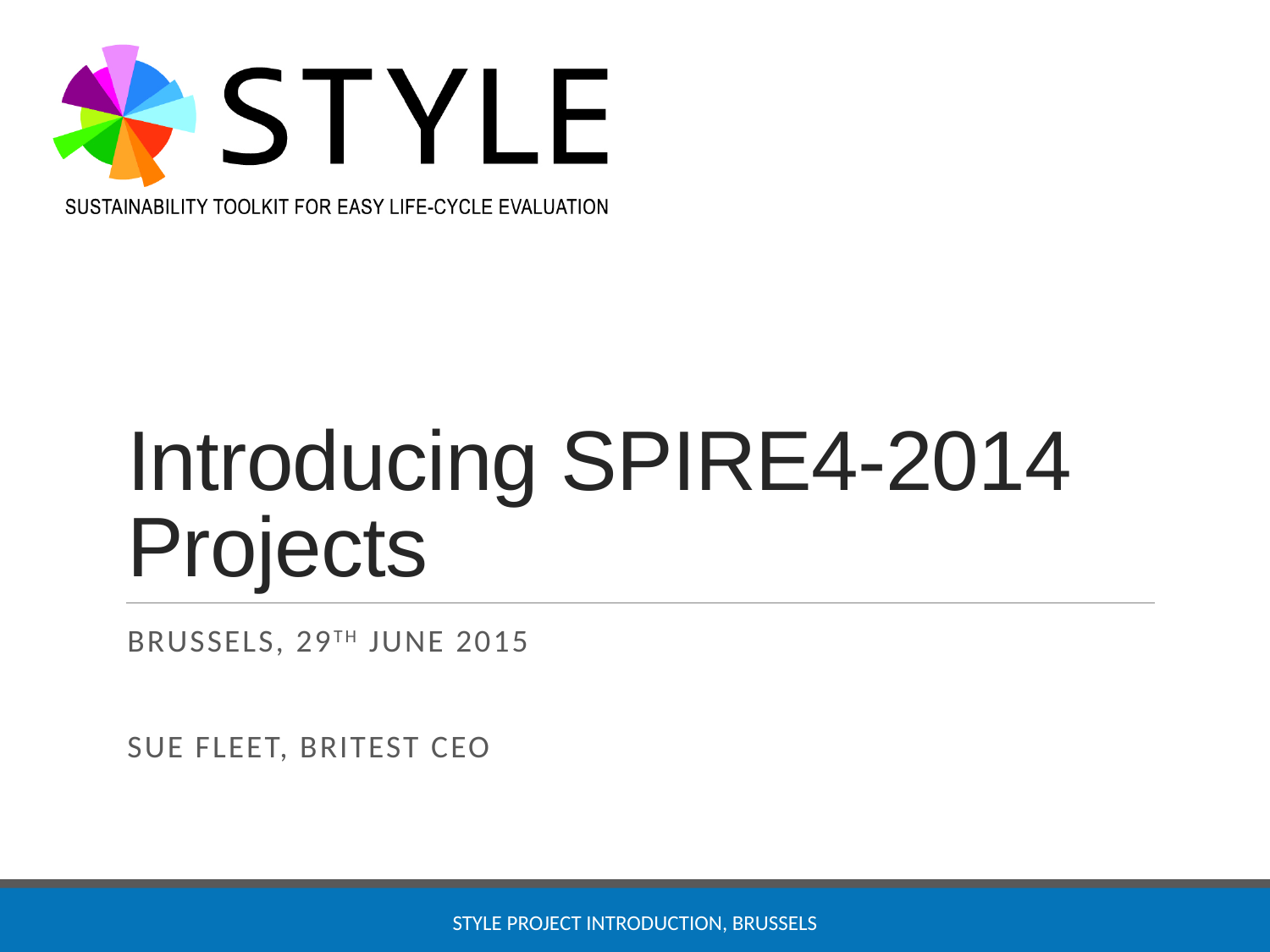

# Introducing SPIRE4-2014 Projects
Brussels, 29th JUNE 2015

SUE Fleet, Britest CEO
STYLE Project introduction, Brussels